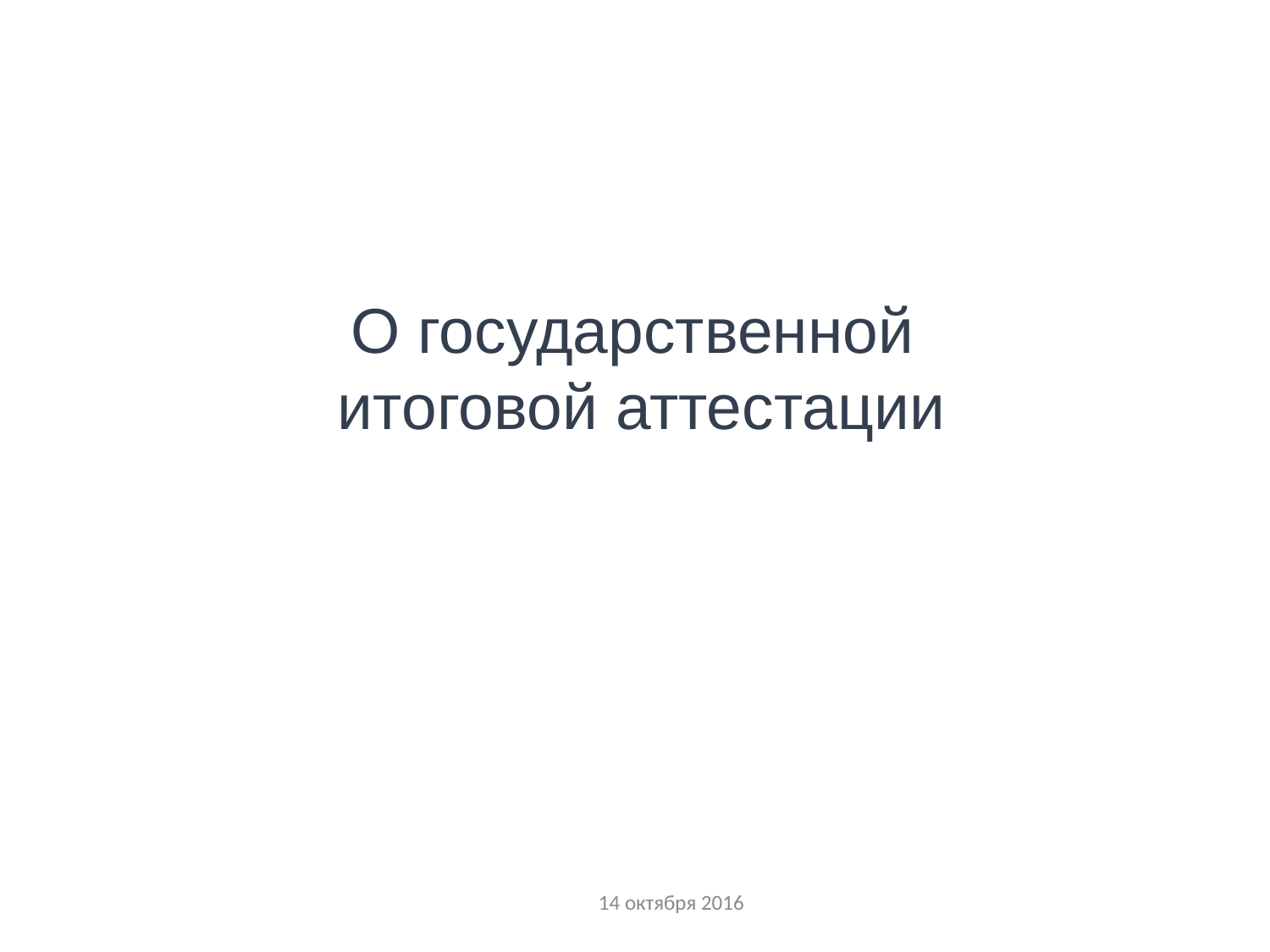

О государственной
итоговой аттестации
14 октября 2016